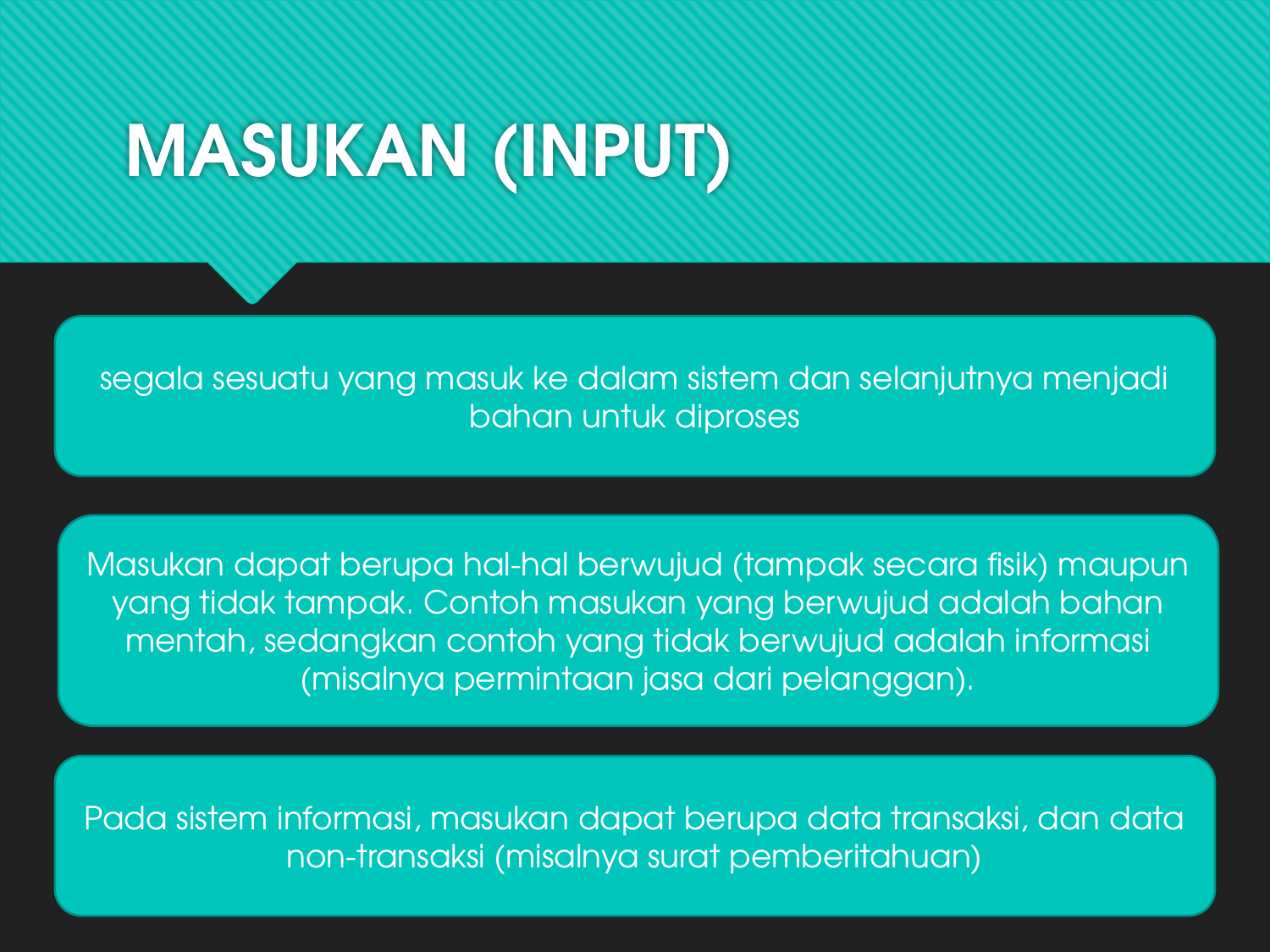

# MASUKAN (INPUT)
segala sesuatu yang masuk ke dalam sistem dan selanjutnya menjadi bahan untuk diproses
Masukan dapat berupa hal-hal berwujud (tampak secara fisik) maupun yang tidak tampak. Contoh masukan yang berwujud adalah bahan mentah, sedangkan contoh yang tidak berwujud adalah informasi (misalnya permintaan jasa dari pelanggan).
Pada sistem informasi, masukan dapat berupa data transaksi, dan data non-transaksi (misalnya surat pemberitahuan)
6
Konsep Sistem Informasi                                           Prodi Komputerisasi Akuntansi